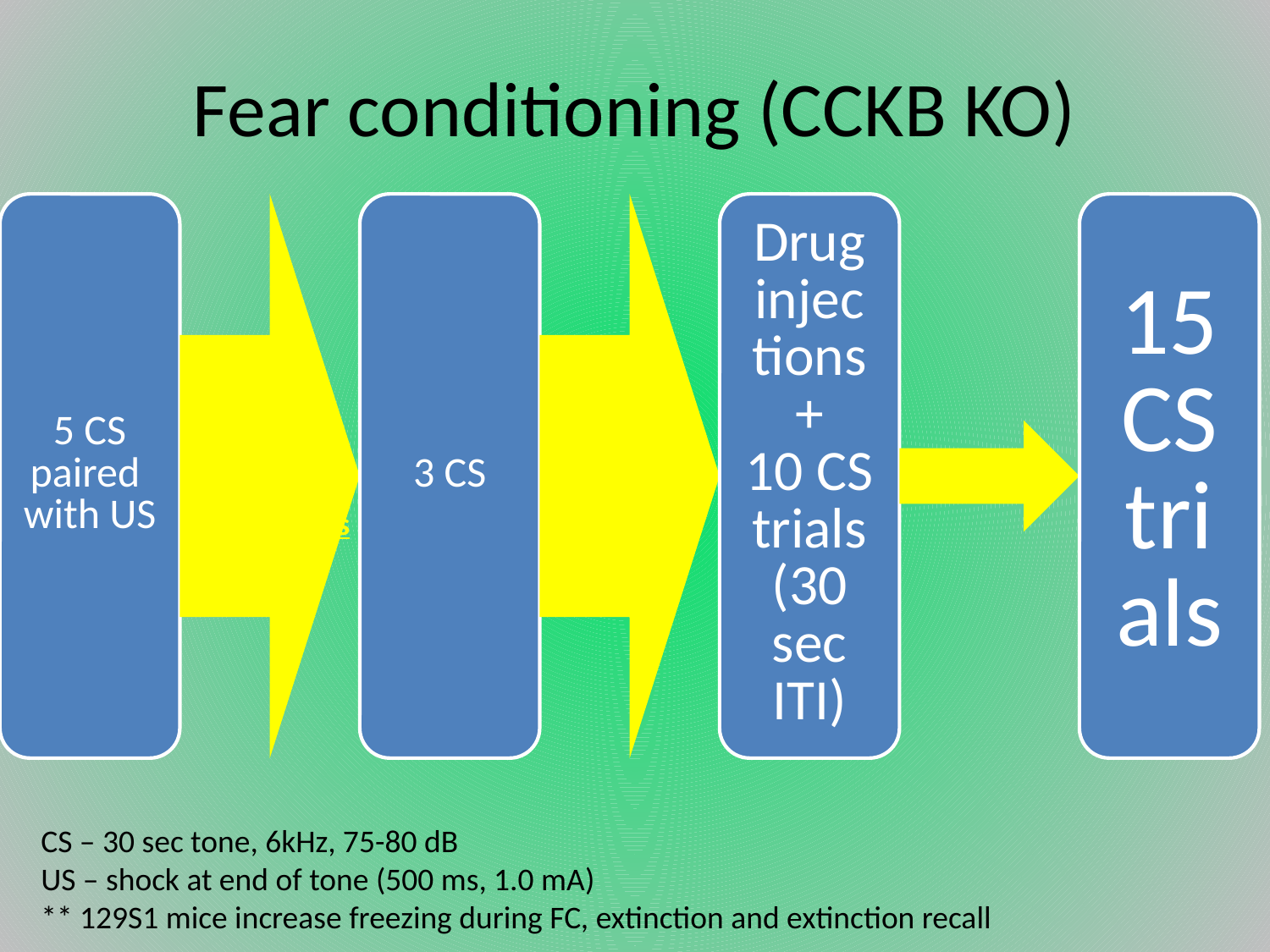

# Fear conditioning (CCKB KO)
3 CS
Drug injections
+
10 CS trials
(30 sec ITI)
5 CS paired
with US
15 CS trials
3 days
CS – 30 sec tone, 6kHz, 75-80 dB
US – shock at end of tone (500 ms, 1.0 mA)
** 129S1 mice increase freezing during FC, extinction and extinction recall